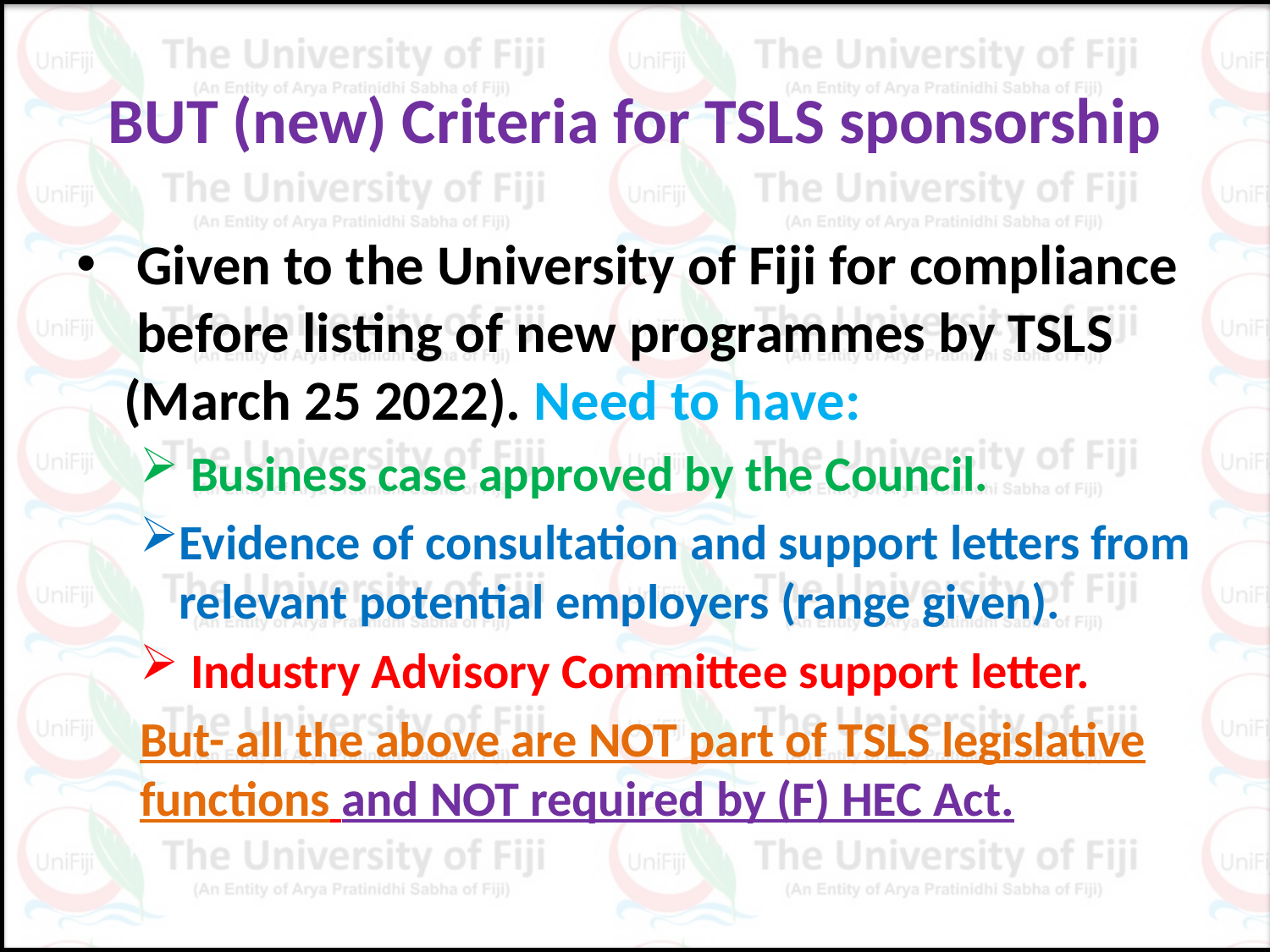

# BUT (new) Criteria for TSLS sponsorship
 Given to the University of Fiji for compliance   before listing of new programmes by TSLS (March 25 2022). Need to have:
 Business case approved by the Council.
Evidence of consultation and support letters from relevant potential employers (range given).
 Industry Advisory Committee support letter.
But- all the above are NOT part of TSLS legislative functions and NOT required by (F) HEC Act.